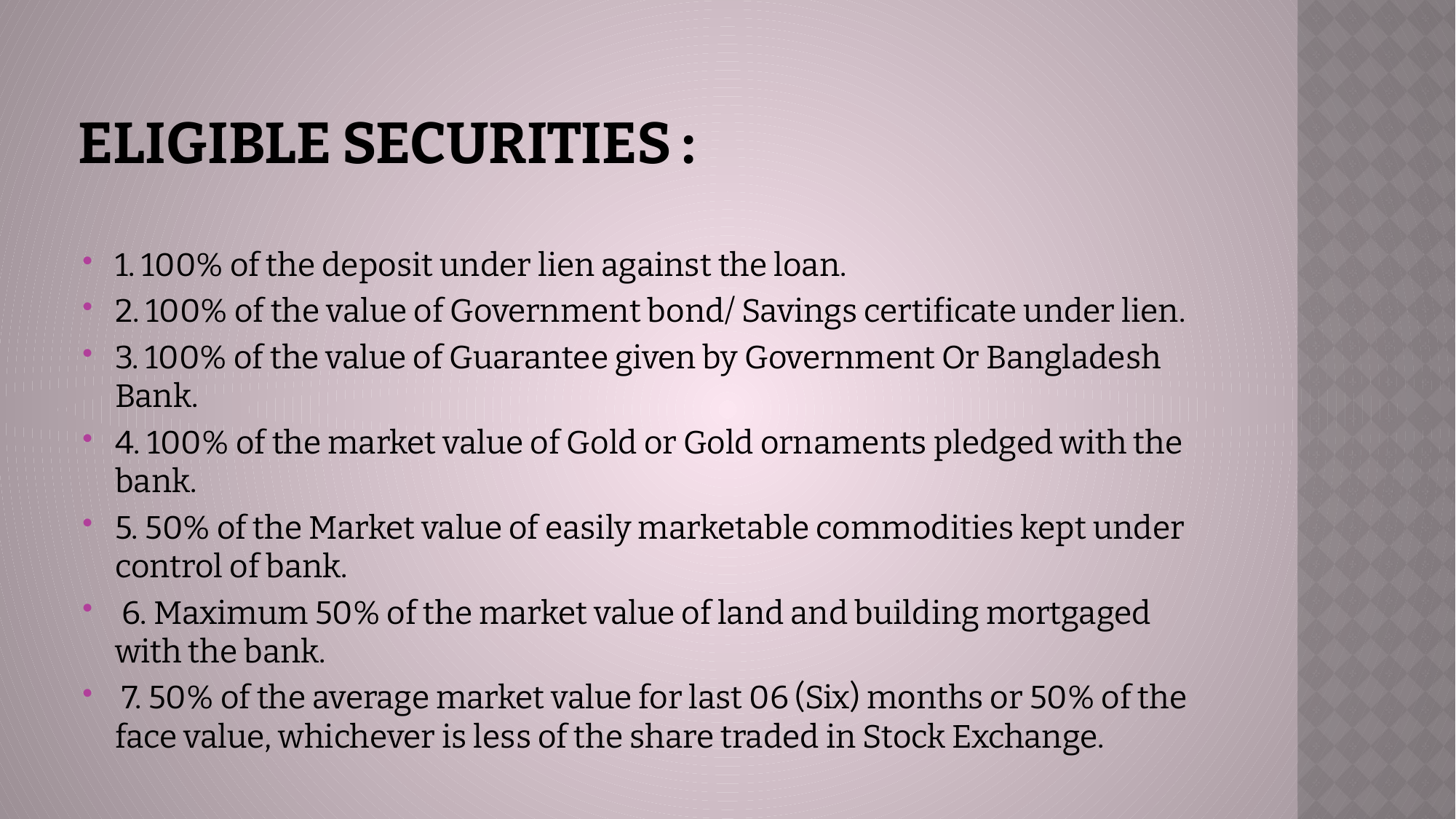

# Eligible Securities :

1. 100% of the deposit under lien against the loan.
2. 100% of the value of Government bond/ Savings certificate under lien.
3. 100% of the value of Guarantee given by Government Or Bangladesh Bank.
4. 100% of the market value of Gold or Gold ornaments pledged with the bank.
5. 50% of the Market value of easily marketable commodities kept under control of bank.
 6. Maximum 50% of the market value of land and building mortgaged with the bank.
 7. 50% of the average market value for last 06 (Six) months or 50% of the face value, whichever is less of the share traded in Stock Exchange.